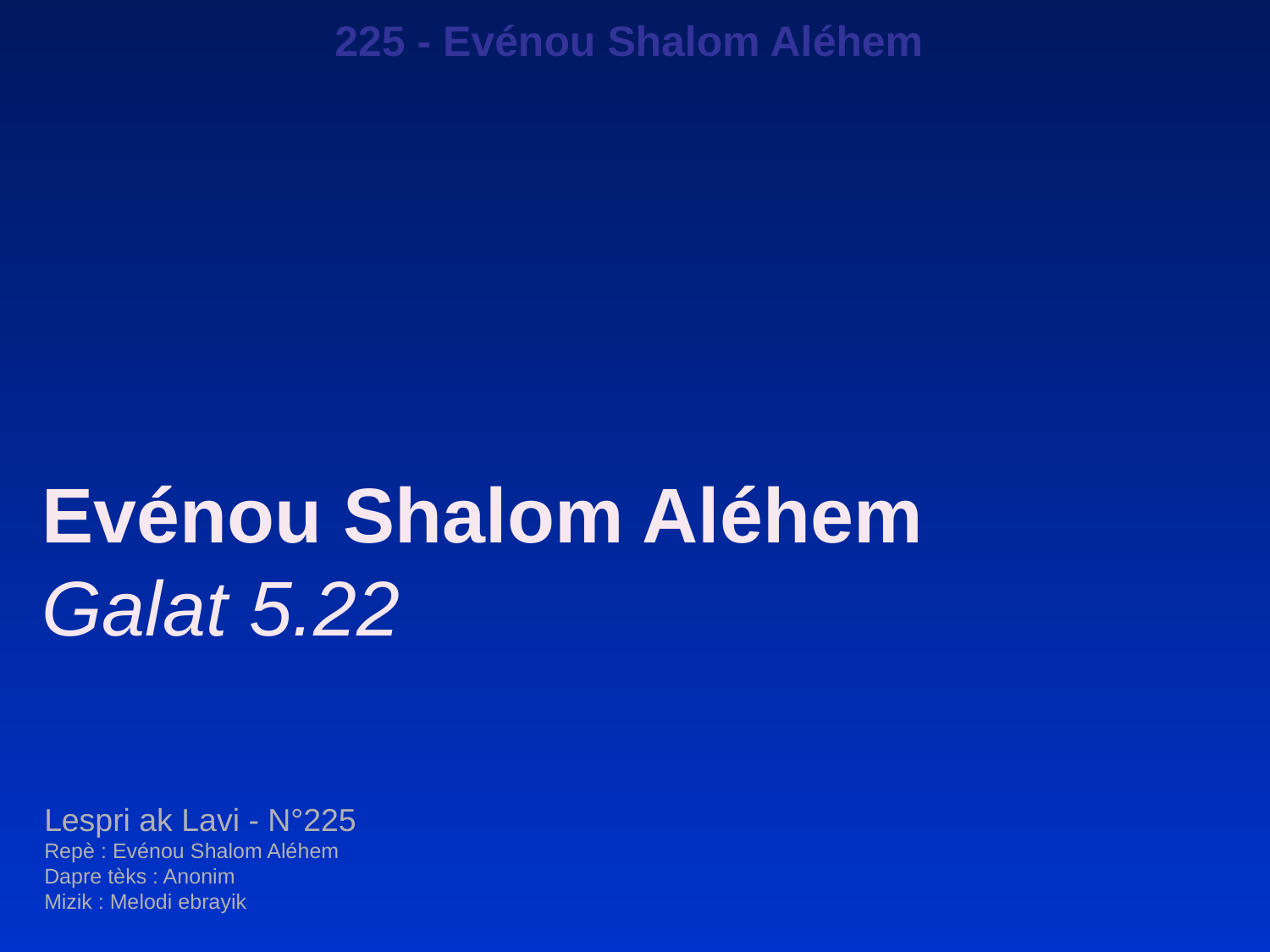

225 - Evénou Shalom Aléhem
Evénou Shalom Aléhem
Galat 5.22
Lespri ak Lavi - N°225
Repè : Evénou Shalom Aléhem
Dapre tèks : Anonim
Mizik : Melodi ebrayik